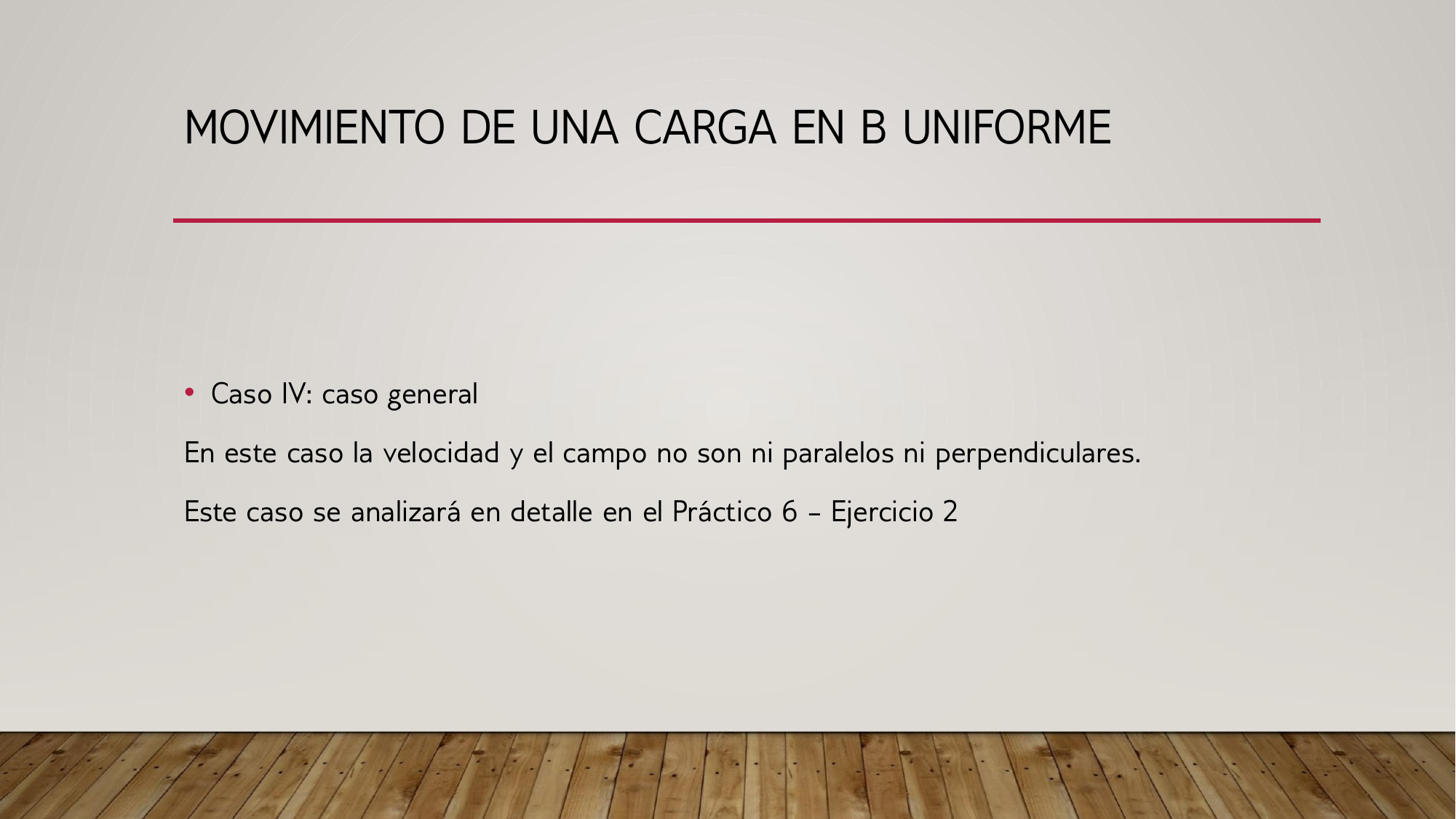

# MOVIMIENTO DE UNA CARGA EN B UNIFORME
Caso IV: caso general
En este caso la velocidad y el campo no son ni paralelos ni perpendiculares.
Este caso se analizará en detalle en el Práctico 6 – Ejercicio 2